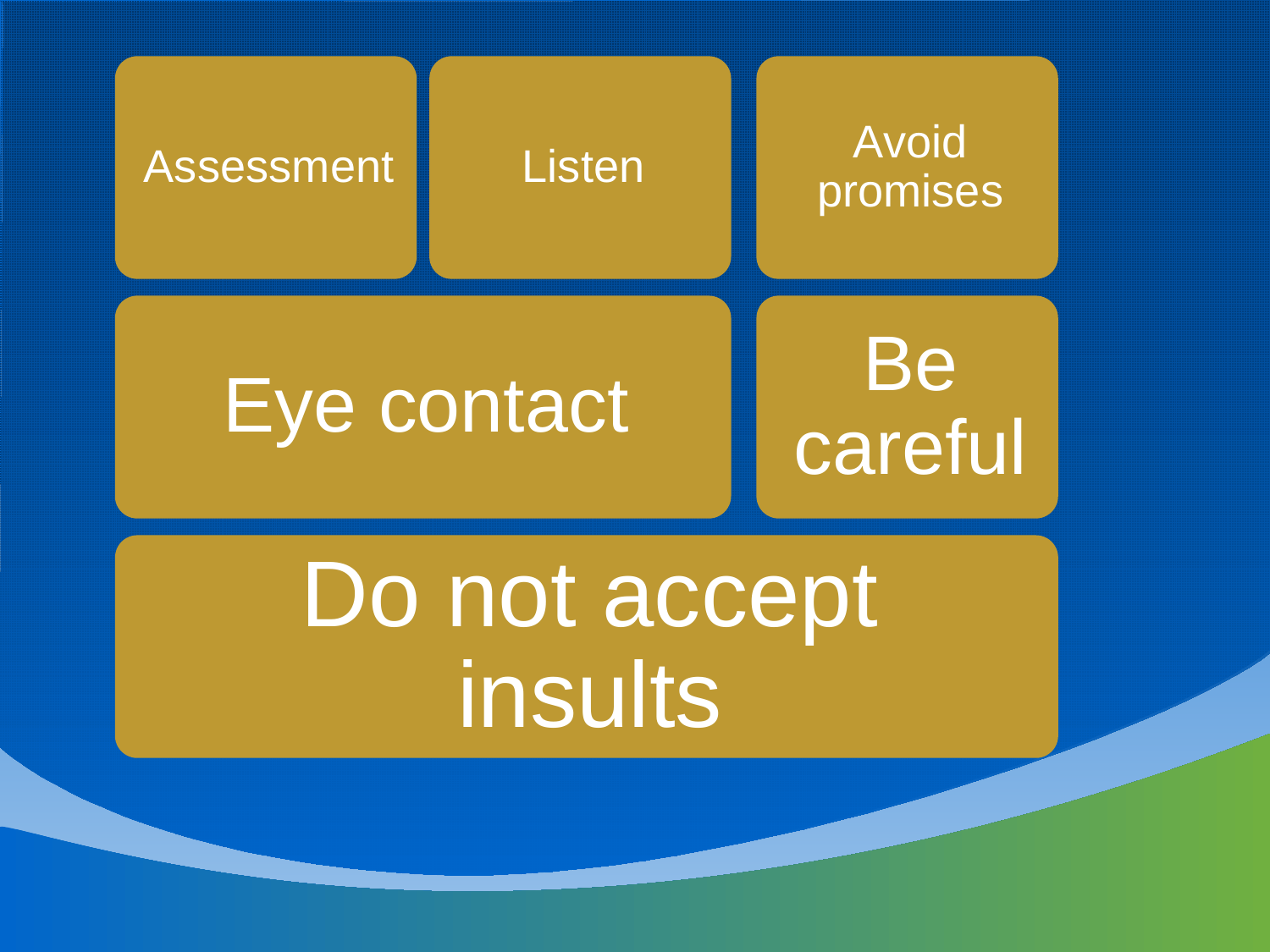

Do not accept insults
Eye contact
Assessment
Listen
Be careful
Avoid promises